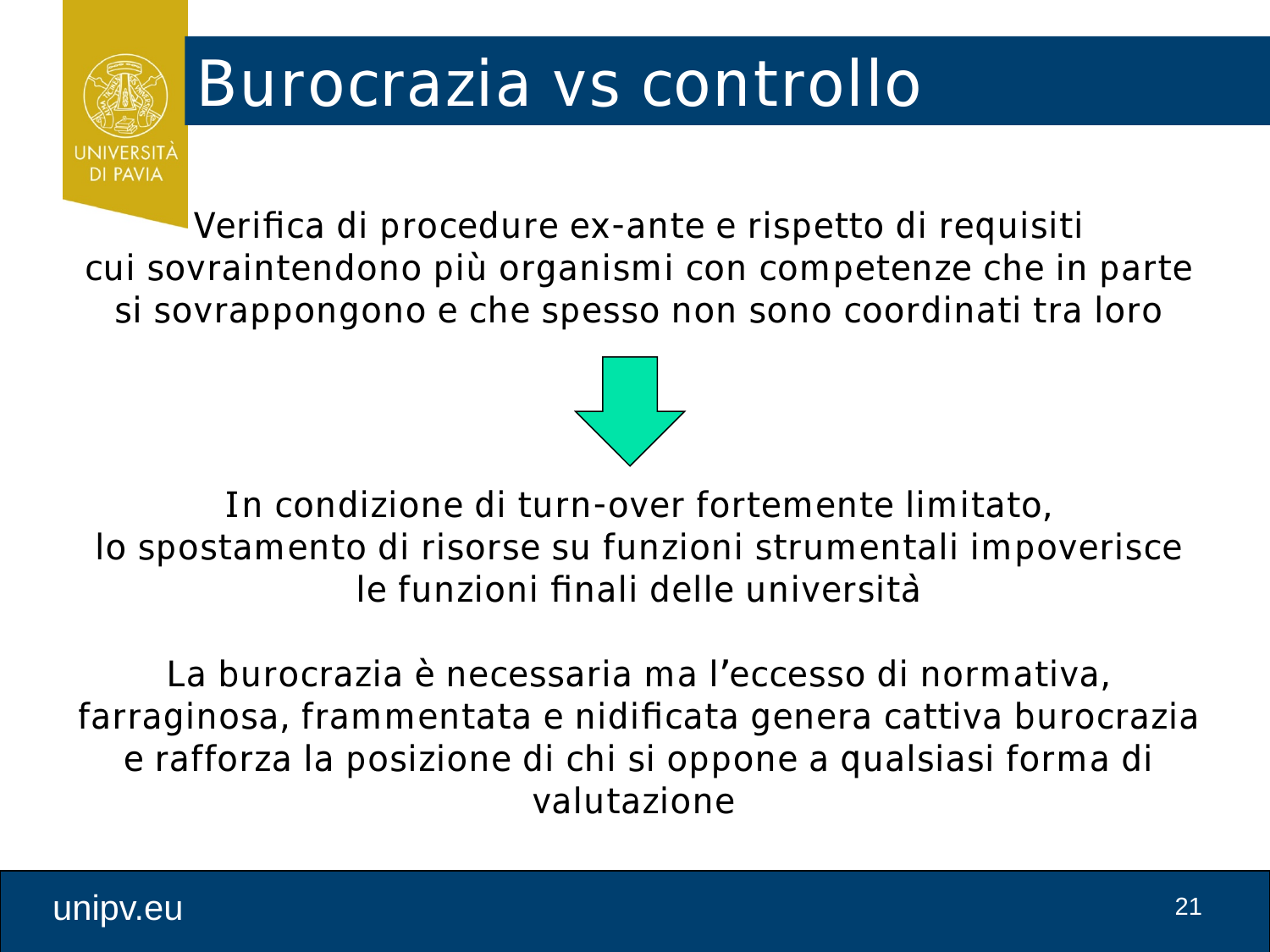

Burocrazia vs controllo
Verifica di procedure ex-ante e rispetto di requisiti
cui sovraintendono più organismi con competenze che in parte
si sovrappongono e che spesso non sono coordinati tra loro

In condizione di turn-over fortemente limitato,
lo spostamento di risorse su funzioni strumentali impoverisce le funzioni finali delle università

La burocrazia è necessaria ma l’eccesso di normativa, farraginosa, frammentata e nidificata genera cattiva burocrazia e rafforza la posizione di chi si oppone a qualsiasi forma di valutazione